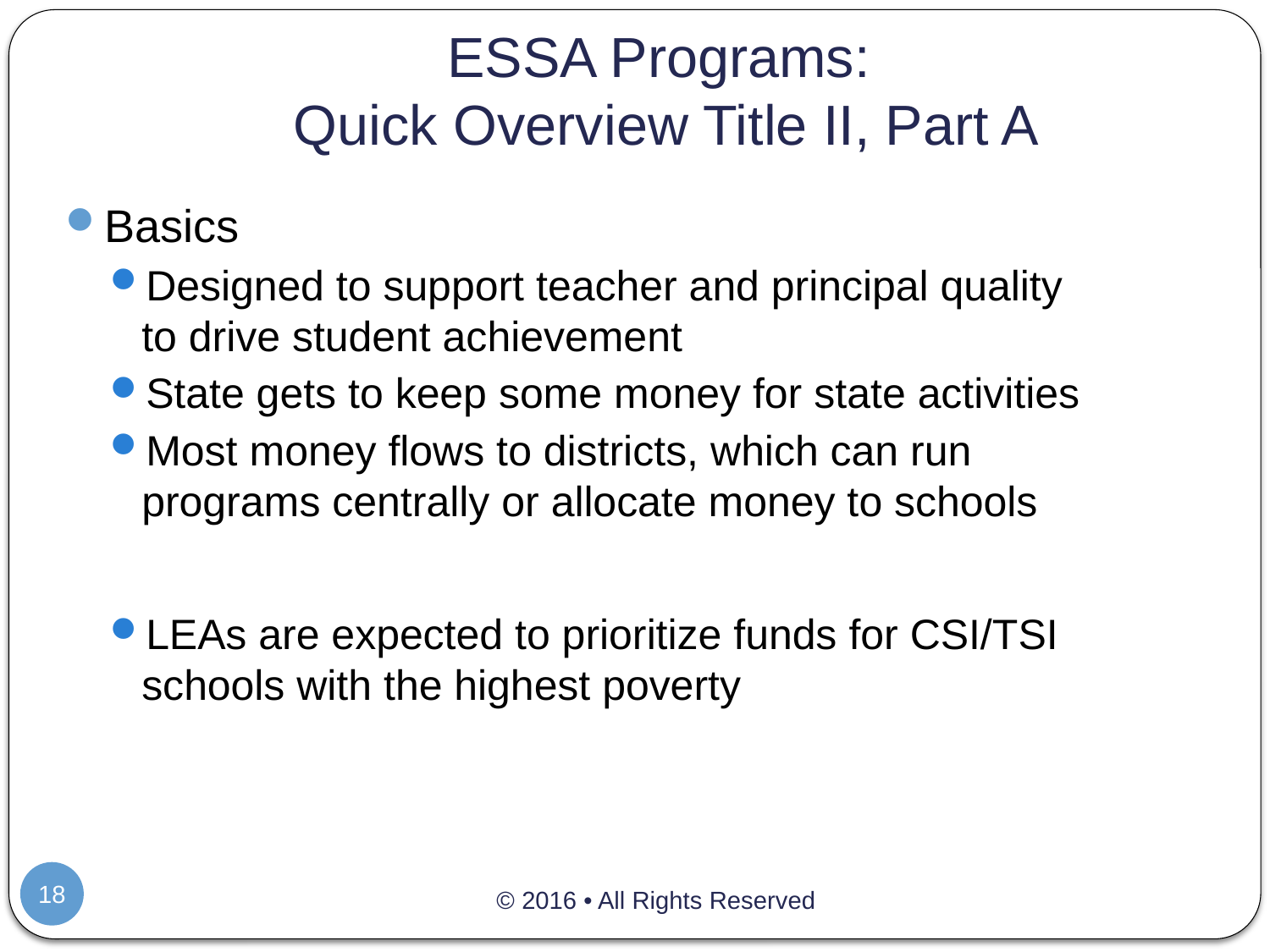

# ESSA Programs: Quick Overview Title II, Part A
Basics
Designed to support teacher and principal quality to drive student achievement
State gets to keep some money for state activities
Most money flows to districts, which can run programs centrally or allocate money to schools

LEAs are expected to prioritize funds for CSI/TSI schools with the highest poverty
18
© 2016 • All Rights Reserved